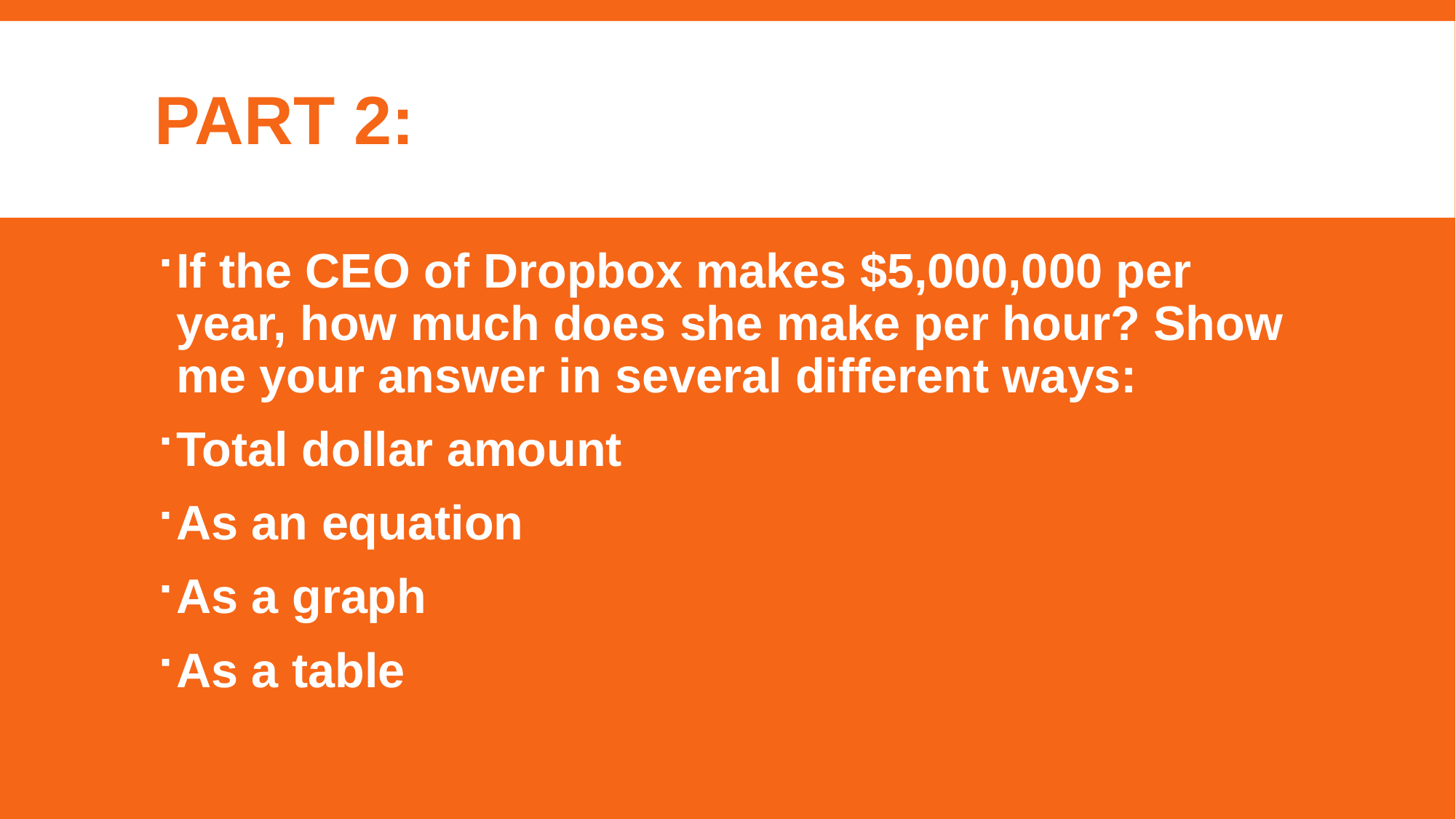

# Part 2:
If the CEO of Dropbox makes $5,000,000 per year, how much does she make per hour? Show me your answer in several different ways:
Total dollar amount
As an equation
As a graph
As a table